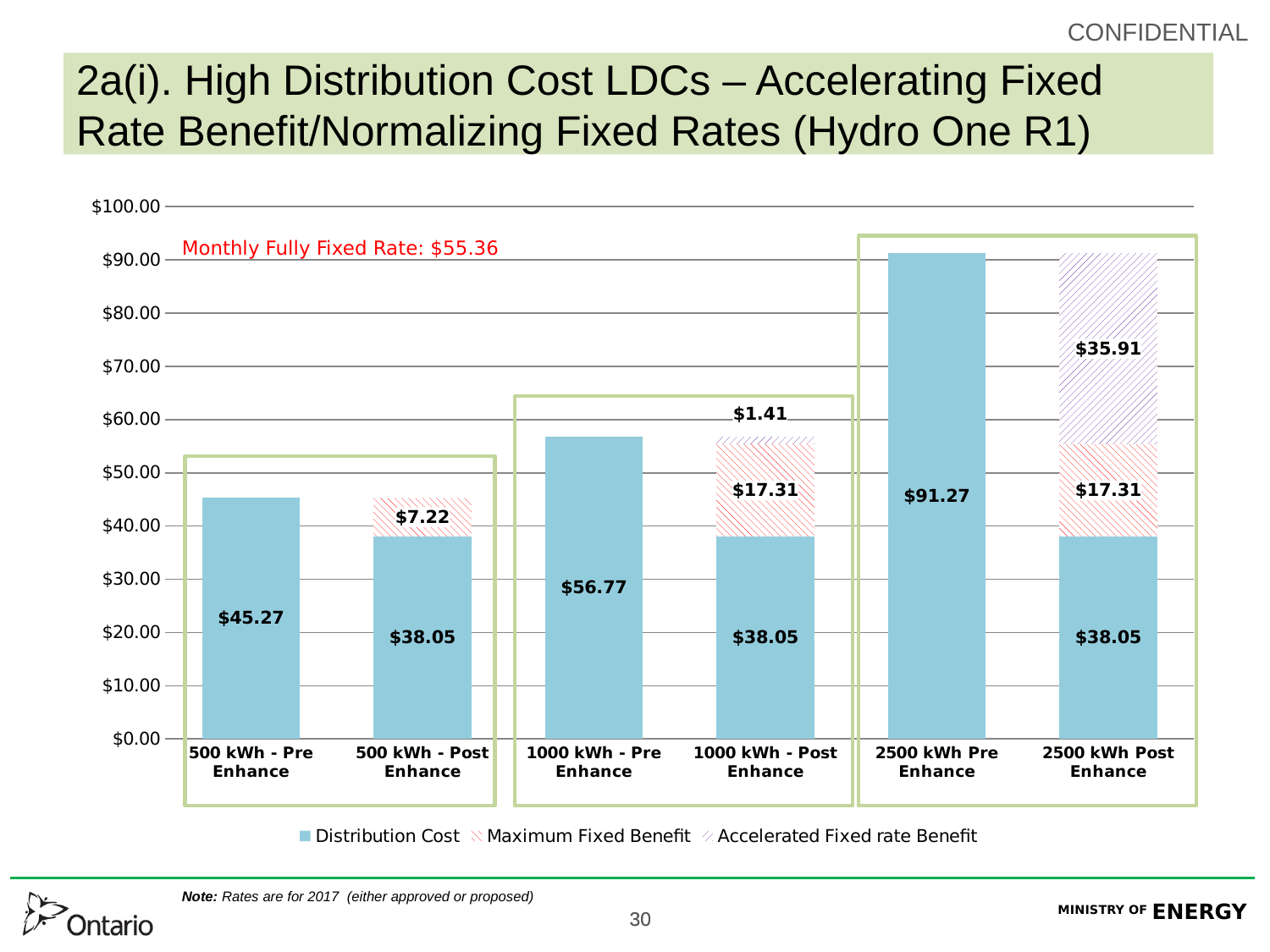

# 2a(i). High Distribution Cost LDCs – Accelerating Fixed Rate Benefit/Normalizing Fixed Rates (Hydro One R1)

### Chart

| Category | Distribution Cost | Maximum Fixed Benefit | Accelerated Fixed rate Benefit |
|---|---|---|---|
| 500 kWh - Pre Enhance | 45.27 | None | 0.0 |
| 500 kWh - Post Enhance | 38.05 | 7.22 | 0.0 |
| 1000 kWh - Pre Enhance | 56.77 | None | 0.0 |
| 1000 kWh - Post Enhance | 38.05 | 17.31 | 1.41 |
| 2500 kWh Pre Enhance | 91.27 | None | 0.0 |
| 2500 kWh Post Enhance | 38.05 | 17.31 | 35.91 |
Monthly Fully Fixed Rate: $55.36

Note: Rates are for 2017  (either approved or proposed)